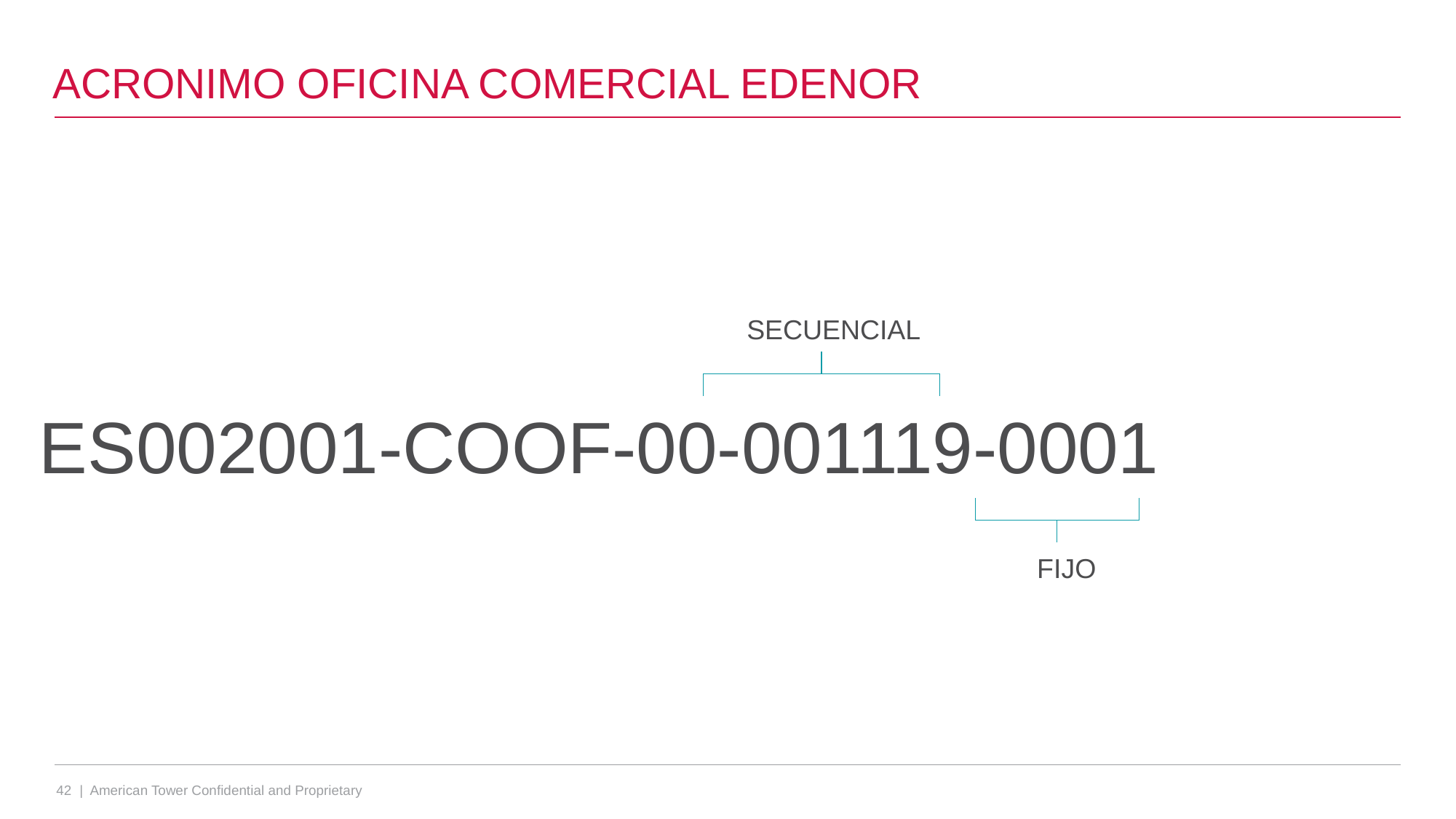

# ACRONIMO OFICINA COMERCIAL EDENOR

SECUENCIAL
ES002001-COOF-00-001119-0001

FIJO

42